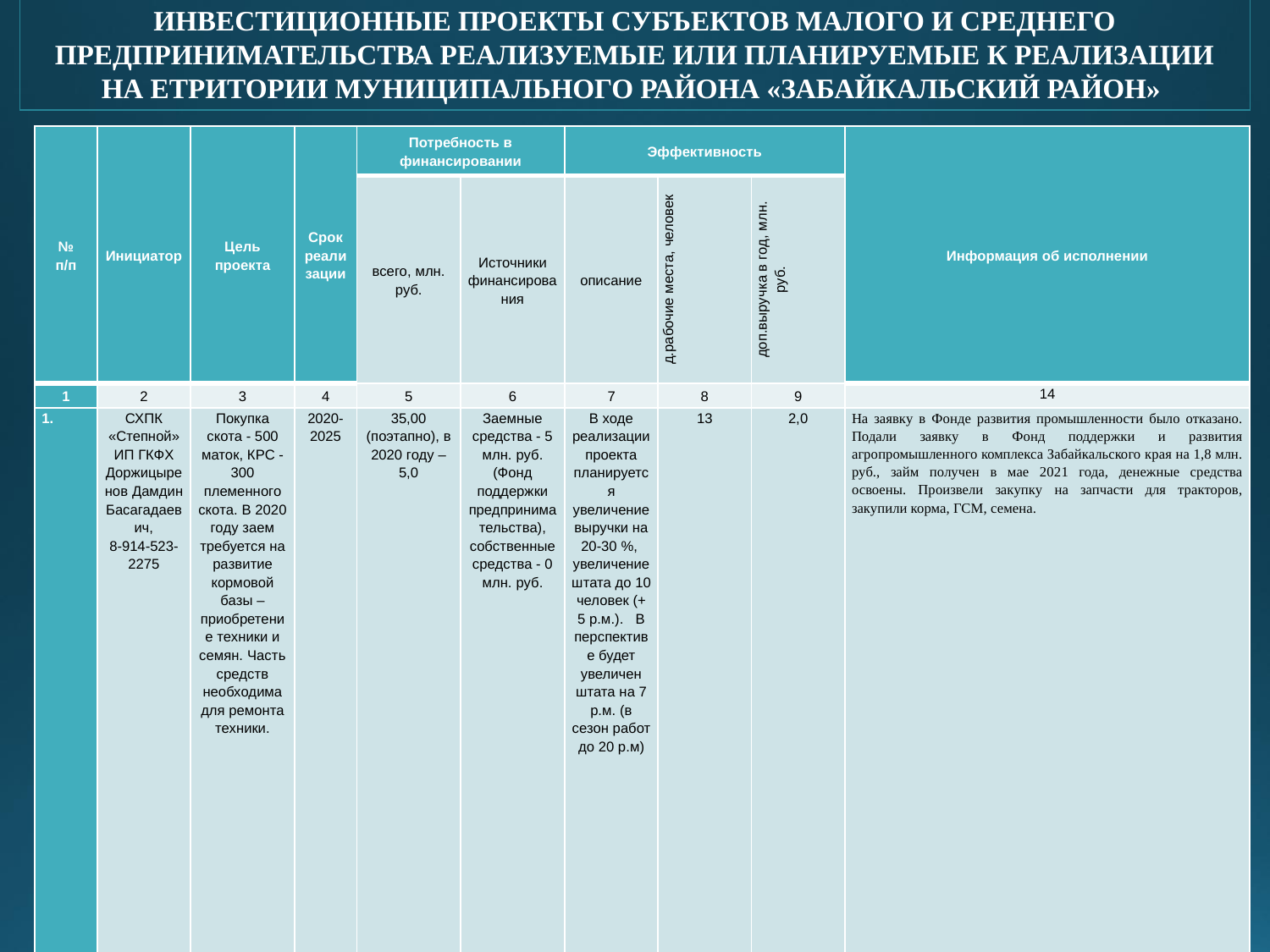

ИНВЕСТИЦИОННЫЕ ПРОЕКТЫ СУБЪЕКТОВ МАЛОГО И СРЕДНЕГО ПРЕДПРИНИМАТЕЛЬСТВА РЕАЛИЗУЕМЫЕ ИЛИ ПЛАНИРУЕМЫЕ К РЕАЛИЗАЦИИ НА ЕТРИТОРИИ МУНИЦИПАЛЬНОГО РАЙОНА «ЗАБАЙКАЛЬСКИЙ РАЙОН»
| № п/п | Инициатор | Цель проекта | Срок реализации | Потребность в финансировании |  | Эффективность |  |  | Информация об исполнении |
| --- | --- | --- | --- | --- | --- | --- | --- | --- | --- |
|  |  |  |  | всего, млн. руб. | Источники финансирования | описание | д.рабочие места, человек | доп.выручка в год, млн. руб. |  |
| 1 | 2 | 3 | 4 | 5 | 6 | 7 | 8 | 9 | 14 |
|  | СХПК «Степной» ИП ГКФХ Доржицыренов Дамдин Басагадаевич, 8-914-523-2275 | Покупка скота - 500 маток, КРС - 300 племенного скота. В 2020 году заем требуется на развитие кормовой базы – приобретение техники и семян. Часть средств необходима для ремонта техники. | 2020-2025 | 35,00 (поэтапно), в 2020 году – 5,0 | Заемные средства - 5 млн. руб. (Фонд поддержки предпринимательства), собственные средства - 0 млн. руб. | В ходе реализации проекта планируется увеличение выручки на 20-30 %, увеличение штата до 10 человек (+ 5 р.м.). В перспективе будет увеличен штата на 7 р.м. (в сезон работ до 20 р.м) | 13 | 2,0 | На заявку в Фонде развития промышленности было отказано. Подали заявку в Фонд поддержки и развития агропромышленного комплекса Забайкальского края на 1,8 млн. руб., займ получен в мае 2021 года, денежные средства освоены. Произвели закупку на запчасти для тракторов, закупили корма, ГСМ, семена. |